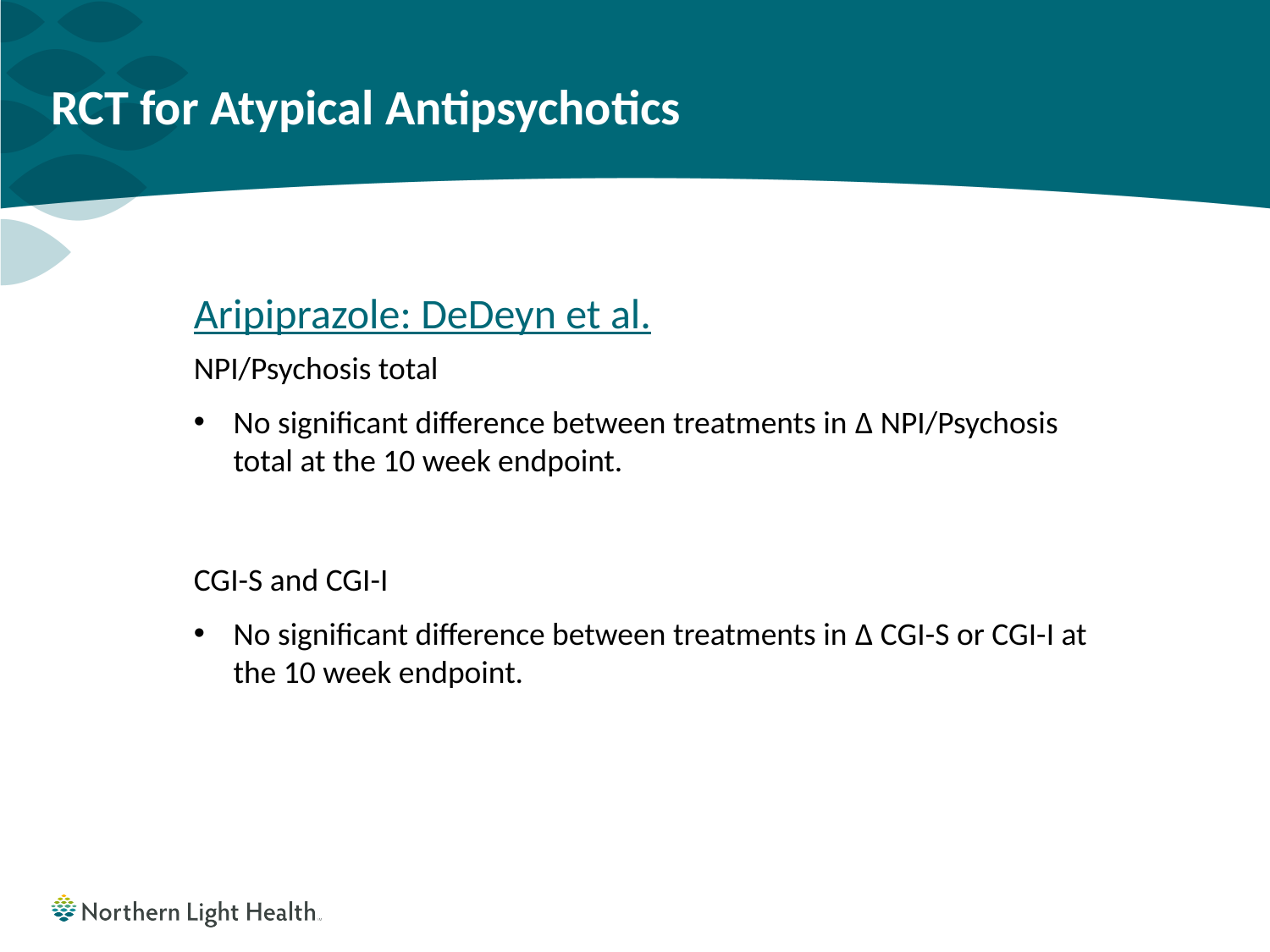

# RCT for Atypical Antipsychotics
Aripiprazole: DeDeyn et al.
NPI/Psychosis total
No significant difference between treatments in Δ NPI/Psychosis total at the 10 week endpoint.

CGI-S and CGI-I
No significant difference between treatments in Δ CGI-S or CGI-I at the 10 week endpoint.